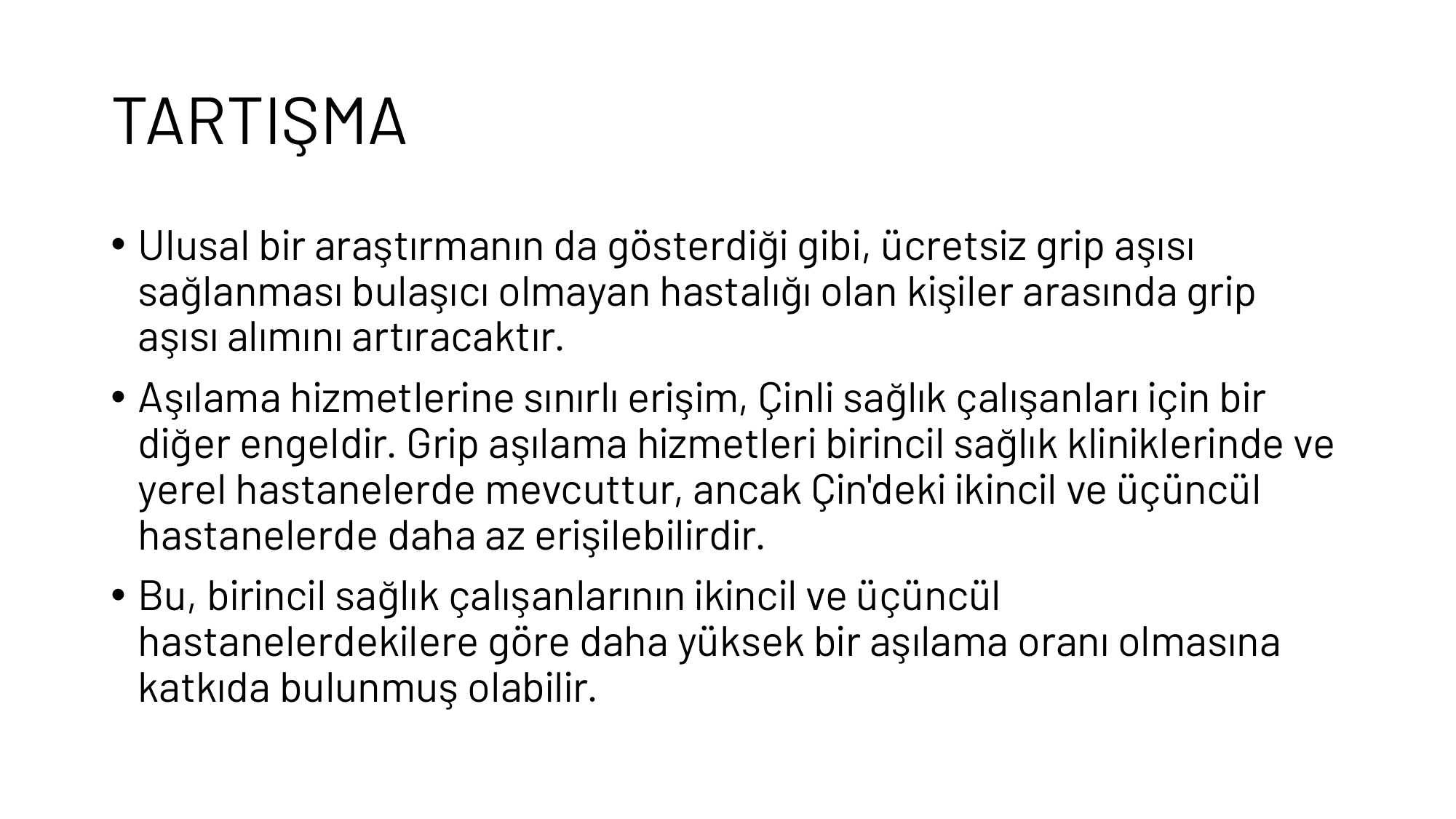

# TARTIŞMA
Ulusal bir araştırmanın da gösterdiği gibi, ücretsiz grip aşısı sağlanması bulaşıcı olmayan hastalığı olan kişiler arasında grip aşısı alımını artıracaktır.
Aşılama hizmetlerine sınırlı erişim, Çinli sağlık çalışanları için bir diğer engeldir. Grip aşılama hizmetleri birincil sağlık kliniklerinde ve yerel hastanelerde mevcuttur, ancak Çin'deki ikincil ve üçüncül hastanelerde daha az erişilebilirdir.
Bu, birincil sağlık çalışanlarının ikincil ve üçüncül hastanelerdekilere göre daha yüksek bir aşılama oranı olmasına katkıda bulunmuş olabilir.